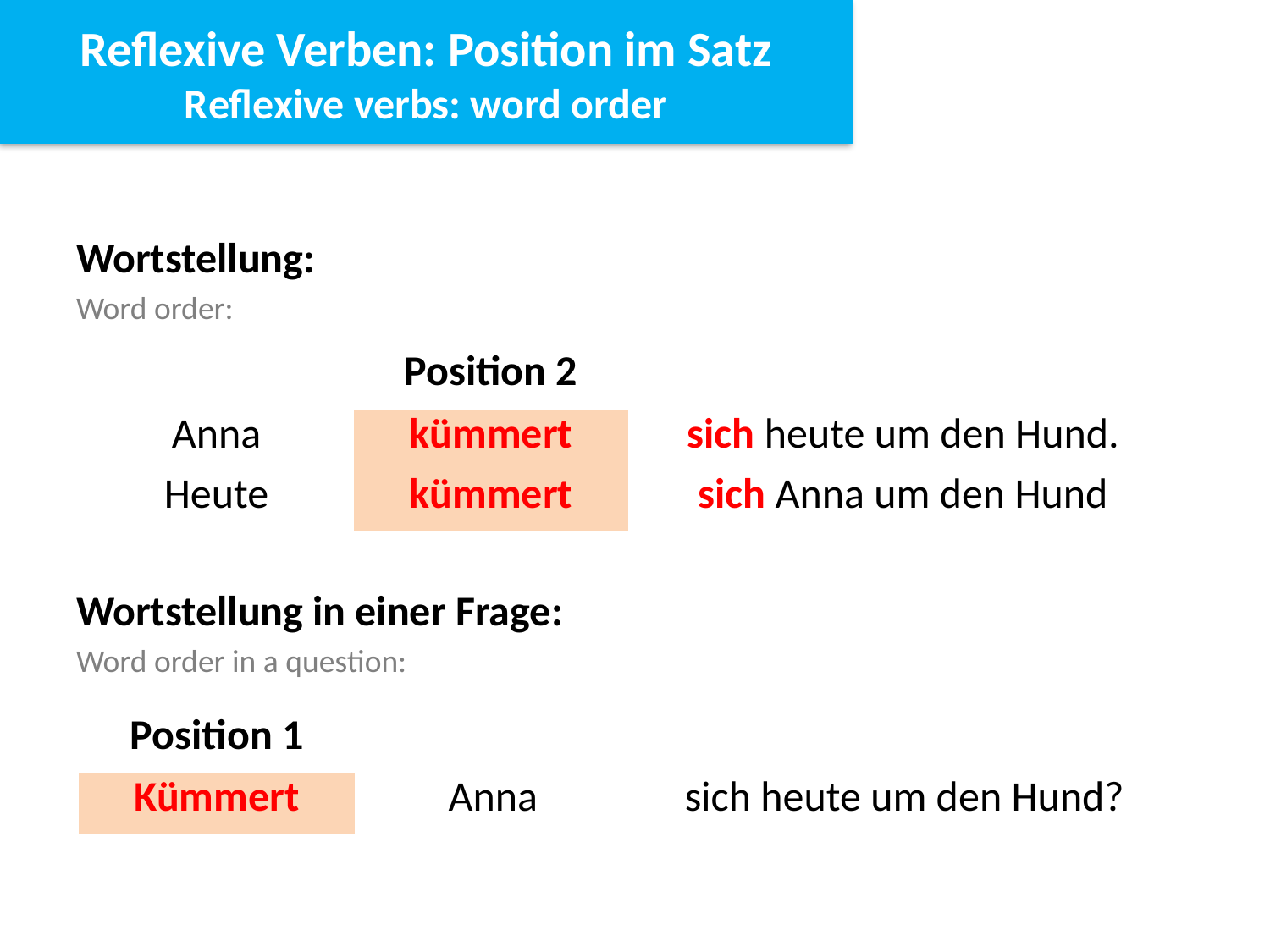

Reflexive Verben: Position im Satz
Reflexive verbs: word order
Wortstellung:
Word order:

Wortstellung in einer Frage:
Word order in a question:

|  | Position 2 |  |
| --- | --- | --- |
| Anna | kümmert | sich heute um den Hund. |
| Heute | kümmert | sich Anna um den Hund |
| Position 1 |  |  |
| --- | --- | --- |
| Kümmert | Anna | sich heute um den Hund? |